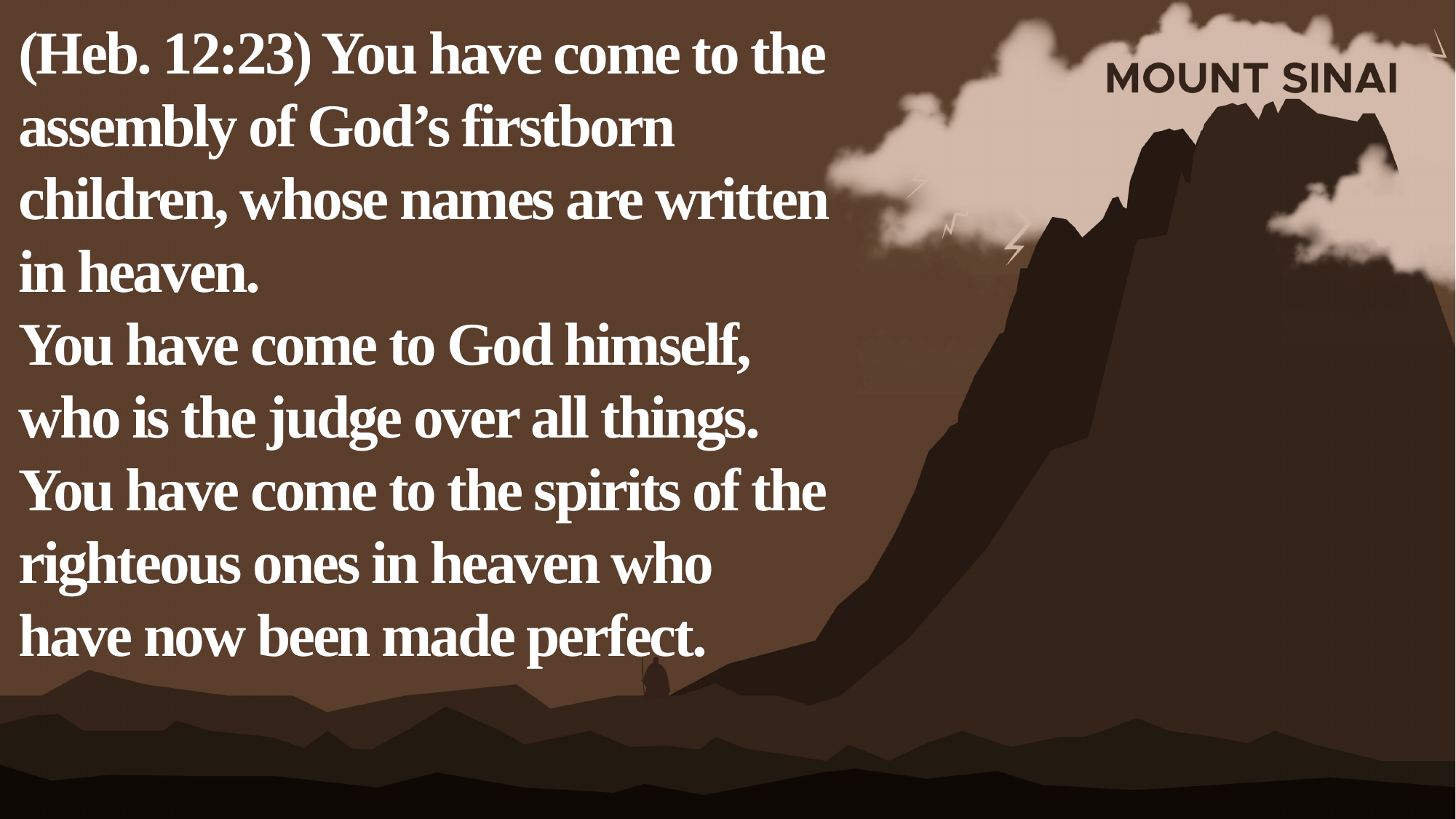

(Heb. 12:23) You have come to the assembly of God’s firstborn children, whose names are written in heaven.
You have come to God himself, who is the judge over all things. You have come to the spirits of the righteous ones in heaven who have now been made perfect.